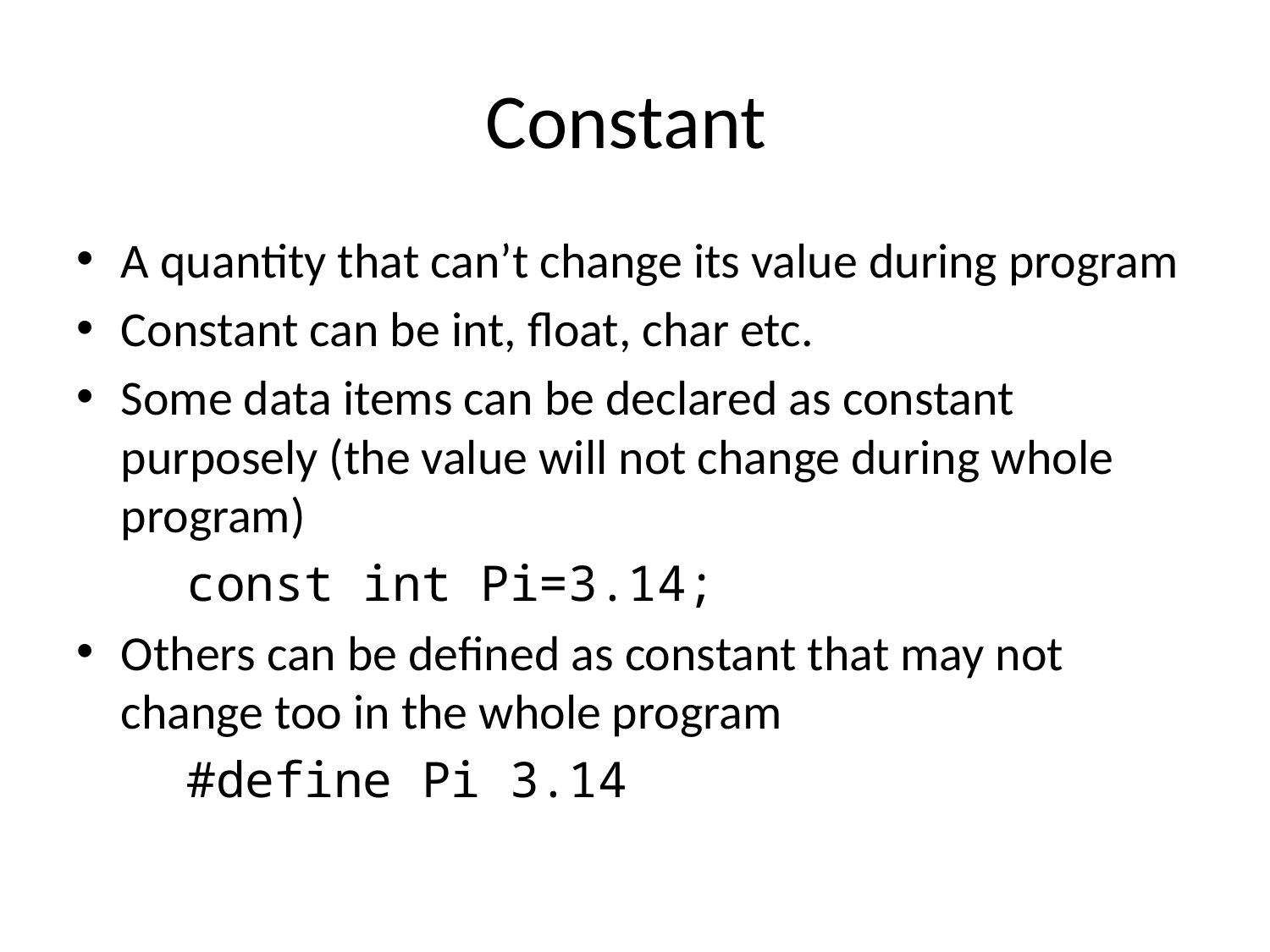

# Constant
A quantity that can’t change its value during program
Constant can be int, float, char etc.
Some data items can be declared as constant purposely (the value will not change during whole program)
		const int Pi=3.14;
Others can be defined as constant that may not change too in the whole program
		#define Pi 3.14